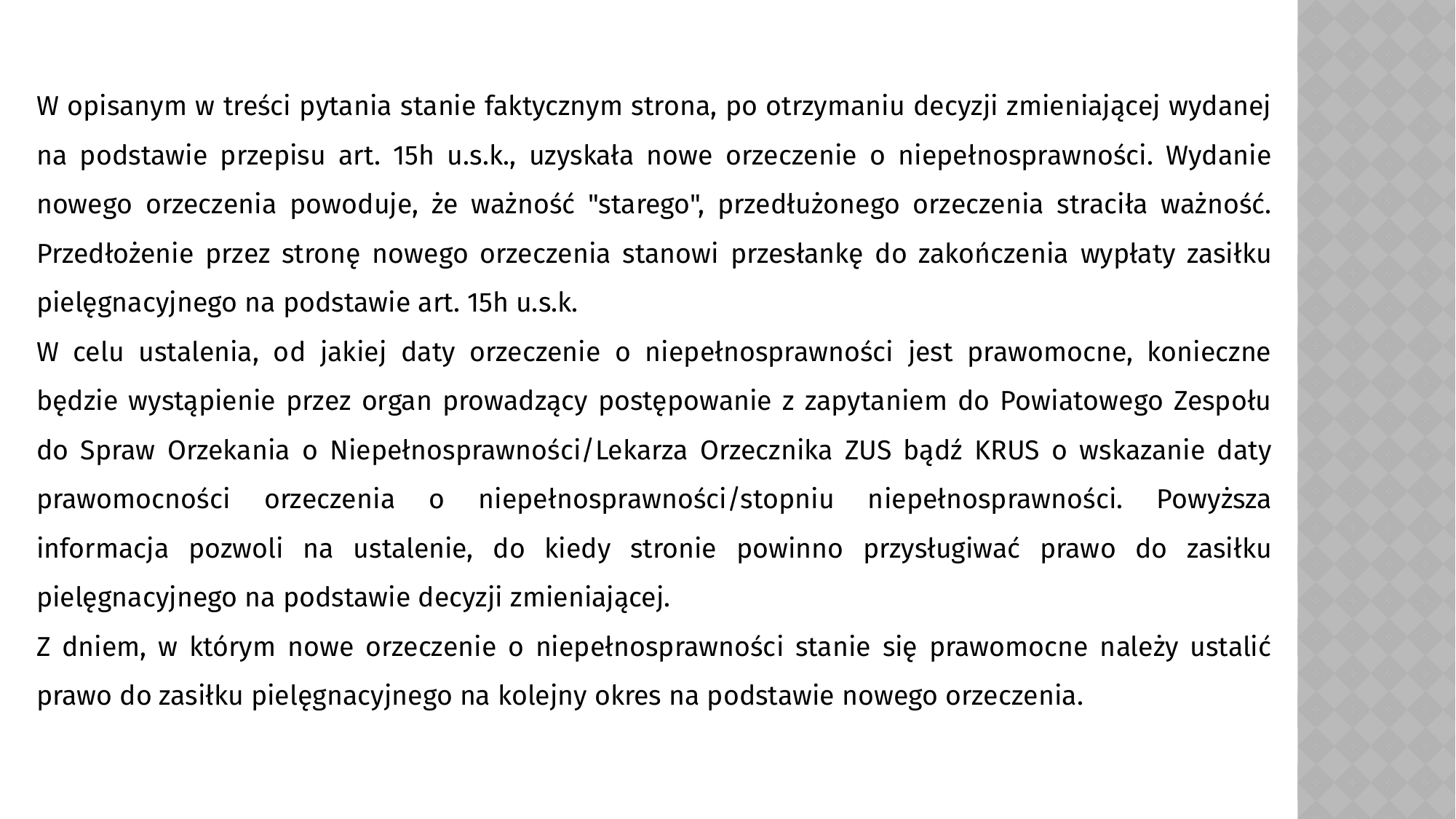

W opisanym w treści pytania stanie faktycznym strona, po otrzymaniu decyzji zmieniającej wydanej na podstawie przepisu art. 15h u.s.k., uzyskała nowe orzeczenie o niepełnosprawności. Wydanie nowego orzeczenia powoduje, że ważność "starego", przedłużonego orzeczenia straciła ważność. Przedłożenie przez stronę nowego orzeczenia stanowi przesłankę do zakończenia wypłaty zasiłku pielęgnacyjnego na podstawie art. 15h u.s.k.
W celu ustalenia, od jakiej daty orzeczenie o niepełnosprawności jest prawomocne, konieczne będzie wystąpienie przez organ prowadzący postępowanie z zapytaniem do Powiatowego Zespołu do Spraw Orzekania o Niepełnosprawności/Lekarza Orzecznika ZUS bądź KRUS o wskazanie daty prawomocności orzeczenia o niepełnosprawności/stopniu niepełnosprawności. Powyższa informacja pozwoli na ustalenie, do kiedy stronie powinno przysługiwać prawo do zasiłku pielęgnacyjnego na podstawie decyzji zmieniającej.
Z dniem, w którym nowe orzeczenie o niepełnosprawności stanie się prawomocne należy ustalić prawo do zasiłku pielęgnacyjnego na kolejny okres na podstawie nowego orzeczenia.